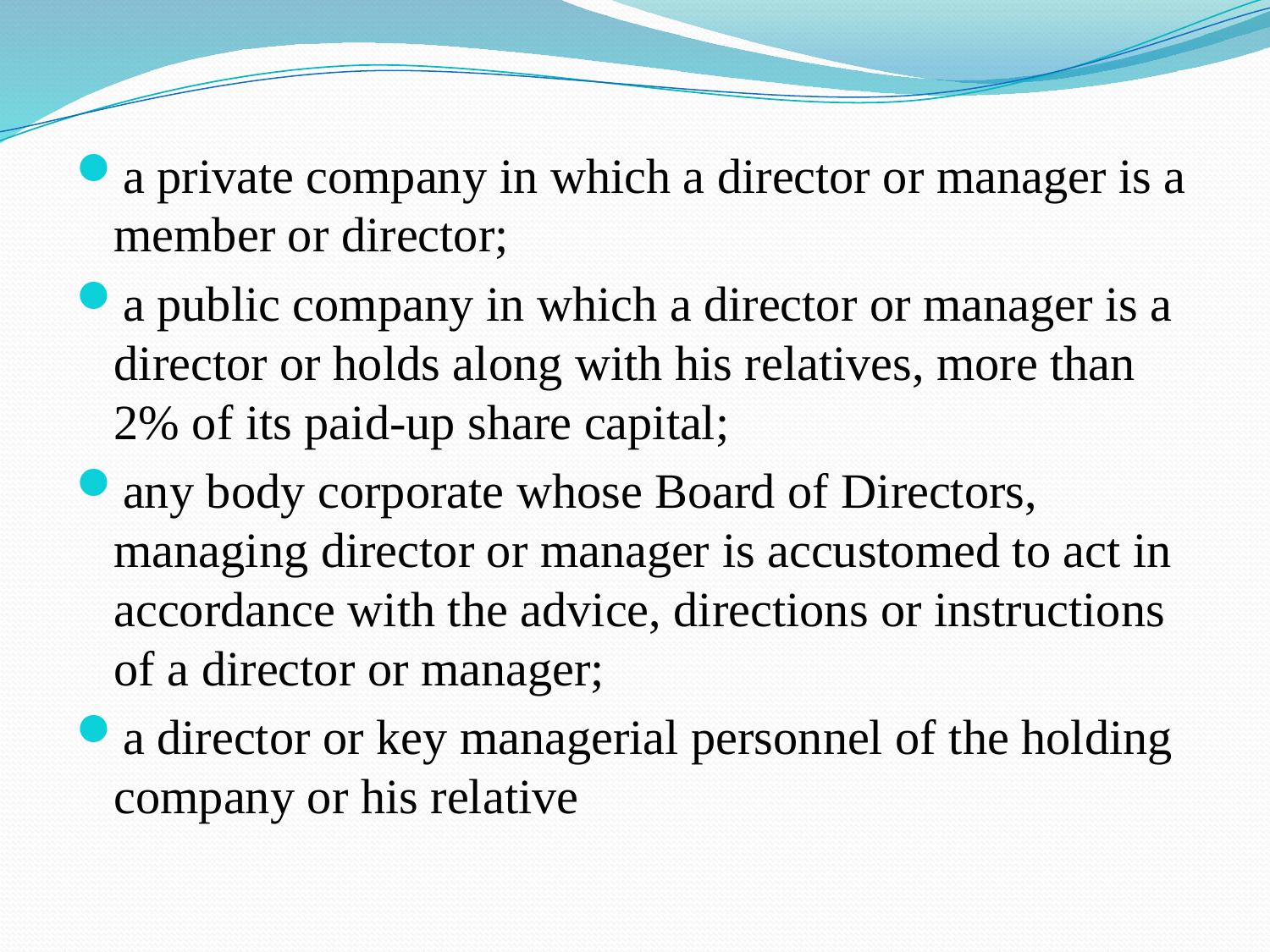

a private company in which a director or manager is a member or director;
a public company in which a director or manager is a director or holds along with his relatives, more than 2% of its paid-up share capital;
any body corporate whose Board of Directors, managing director or manager is accustomed to act in accordance with the advice, directions or instructions of a director or manager;
a director or key managerial personnel of the holding company or his relative